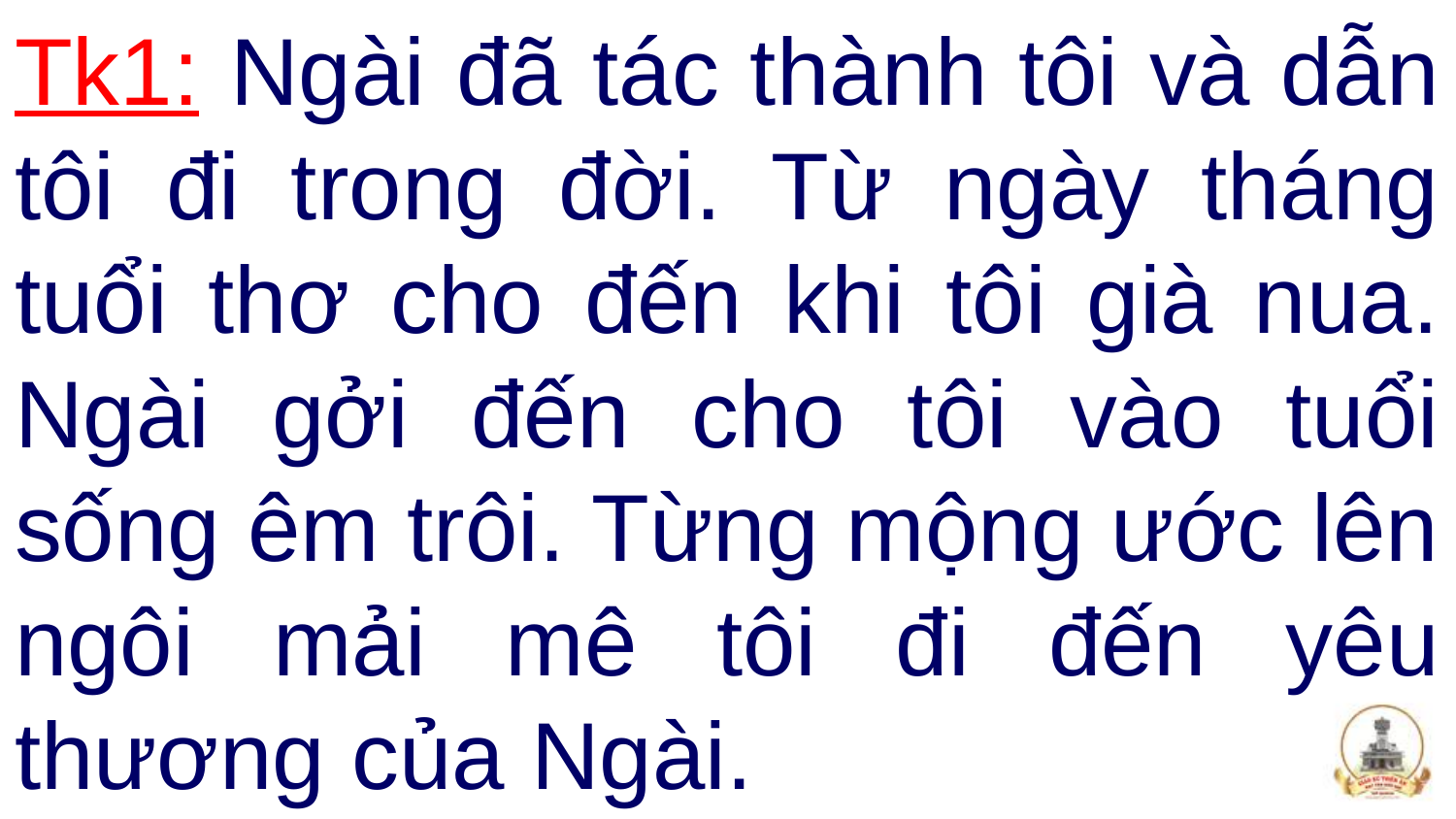

# Tk1: Ngài đã tác thành tôi và dẫn tôi đi trong đời. Từ ngày tháng tuổi thơ cho đến khi tôi già nua. Ngài gởi đến cho tôi vào tuổi sống êm trôi. Từng mộng ước lên ngôi mải mê tôi đi đến yêu thương của Ngài.